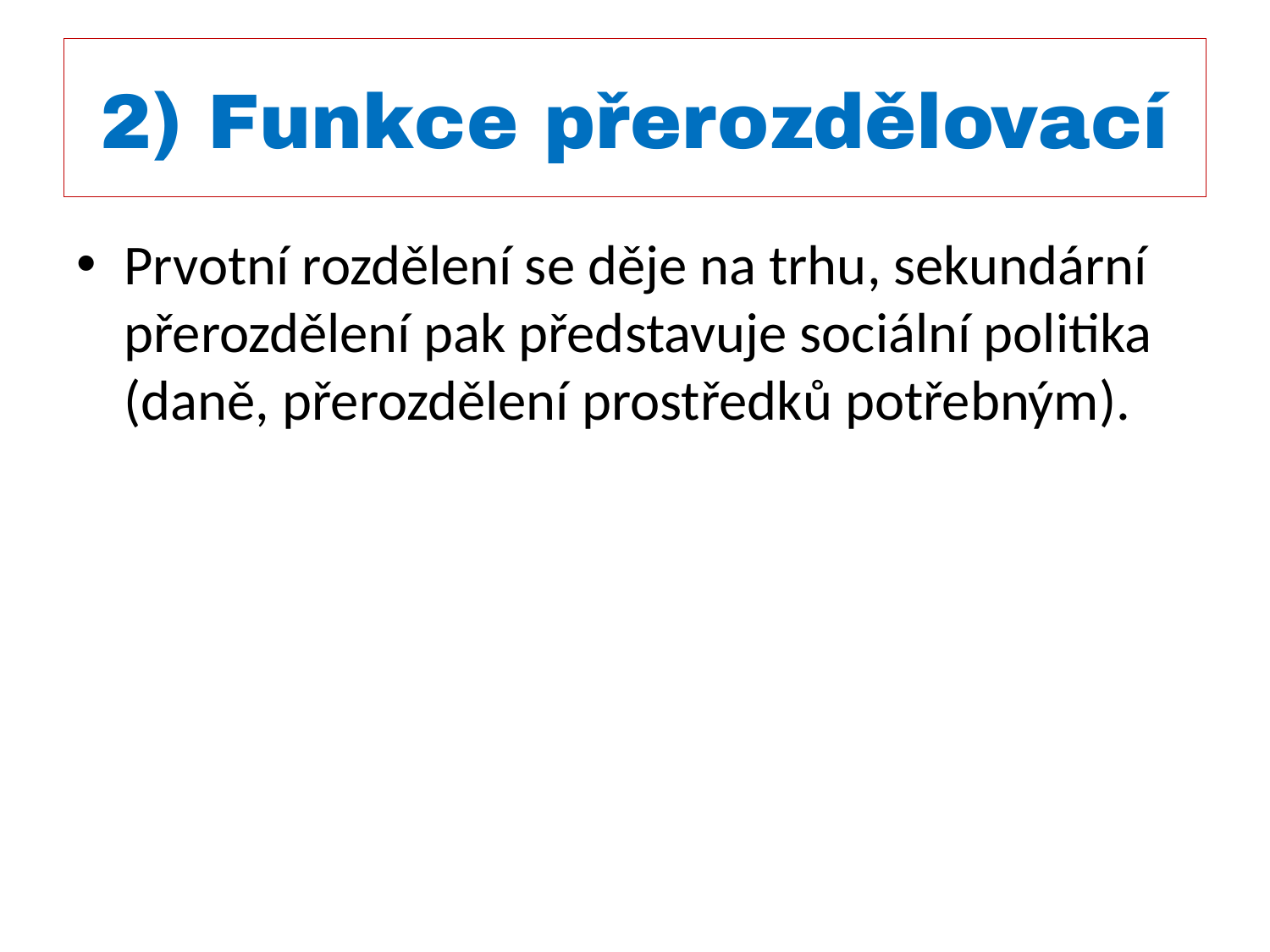

# 2) Funkce přerozdělovací
Prvotní rozdělení se děje na trhu, sekundární přerozdělení pak představuje sociální politika (daně, přerozdělení prostředků potřebným).